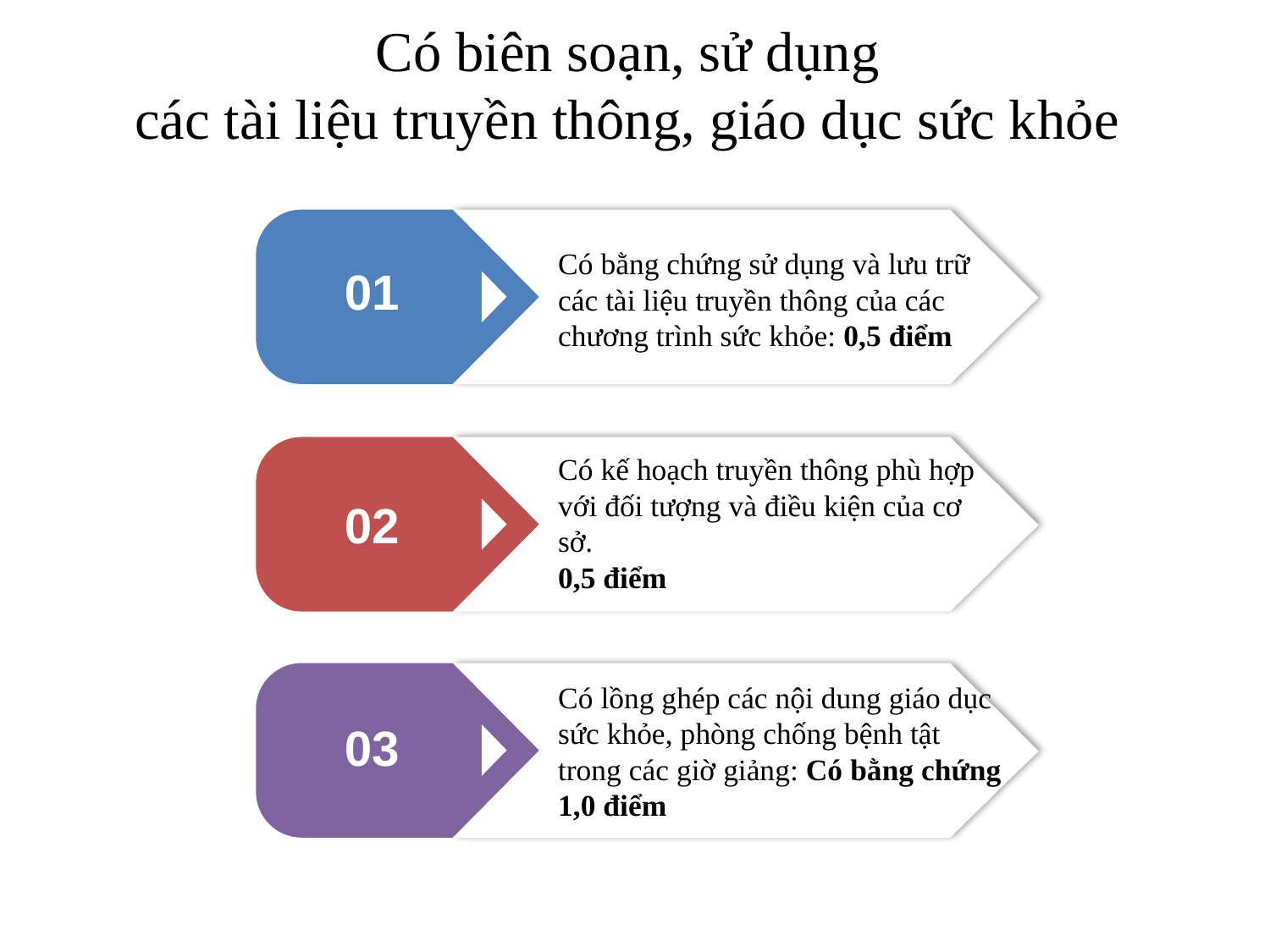

Có biên soạn, sử dụng
các tài liệu truyền thông, giáo dục sức khỏe

Có bằng chứng sử dụng và lưu trữ các tài liệu truyền thông của các chương trình sức khỏe: 0,5 điểm
01

Có kế hoạch truyền thông phù hợp với đối tượng và điều kiện của cơ sở.
0,5 điểm
02

Có lồng ghép các nội dung giáo dục sức khỏe, phòng chống bệnh tật trong các giờ giảng: Có bằng chứng 1,0 điểm
03